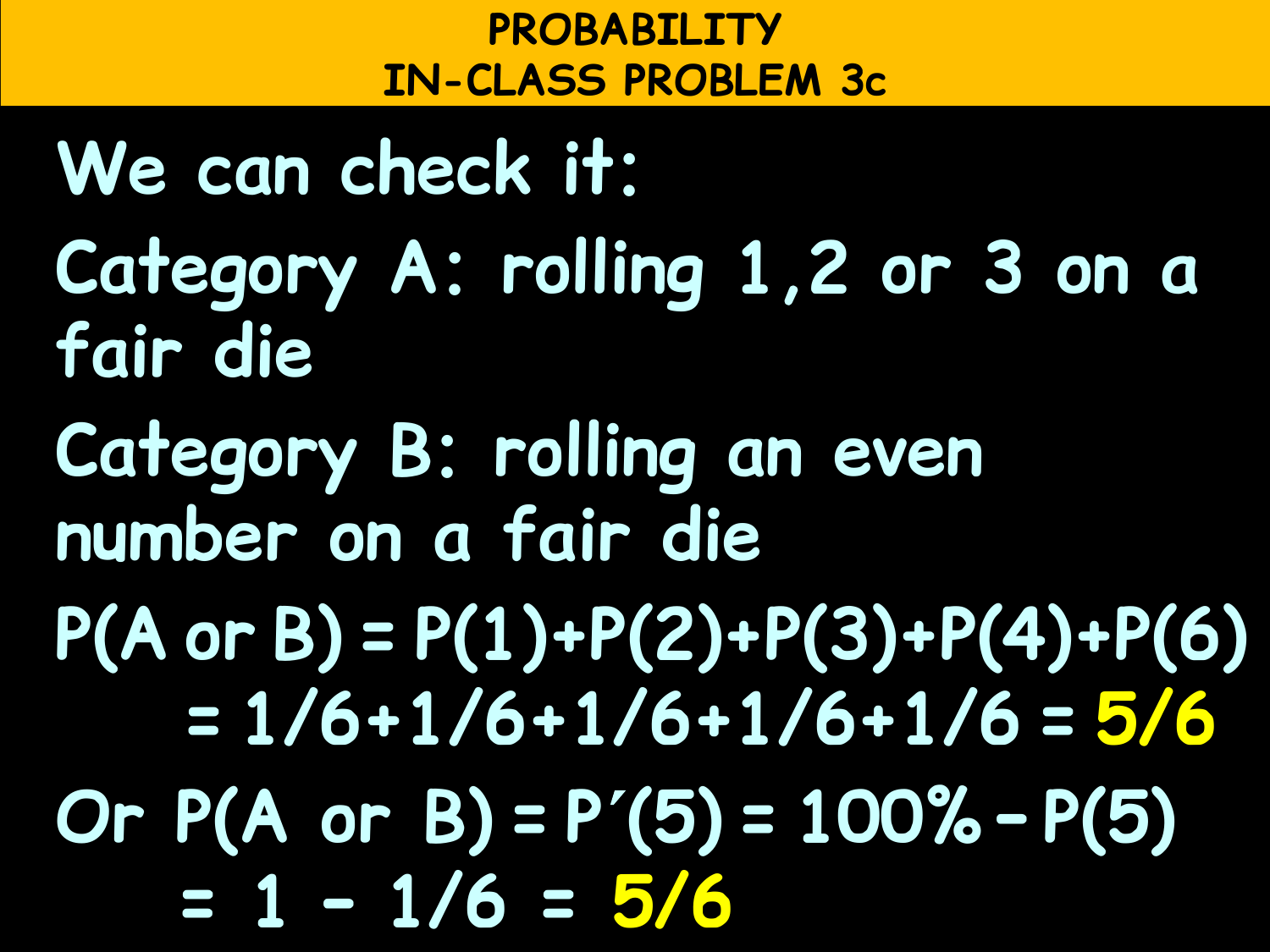

PROBABILITY
IN-CLASS PROBLEM 3c
We can check it:
Category A: rolling 1,2 or 3 on a fair die
Category B: rolling an even number on a fair die
P(A or B) = P(1)+P(2)+P(3)+P(4)+P(6)
	= 1/6+1/6+1/6+1/6+1/6 = 5/6
Or P(A or B) = P′(5) = 100% – P(5)
    = 1 – 1/6 = 5/6